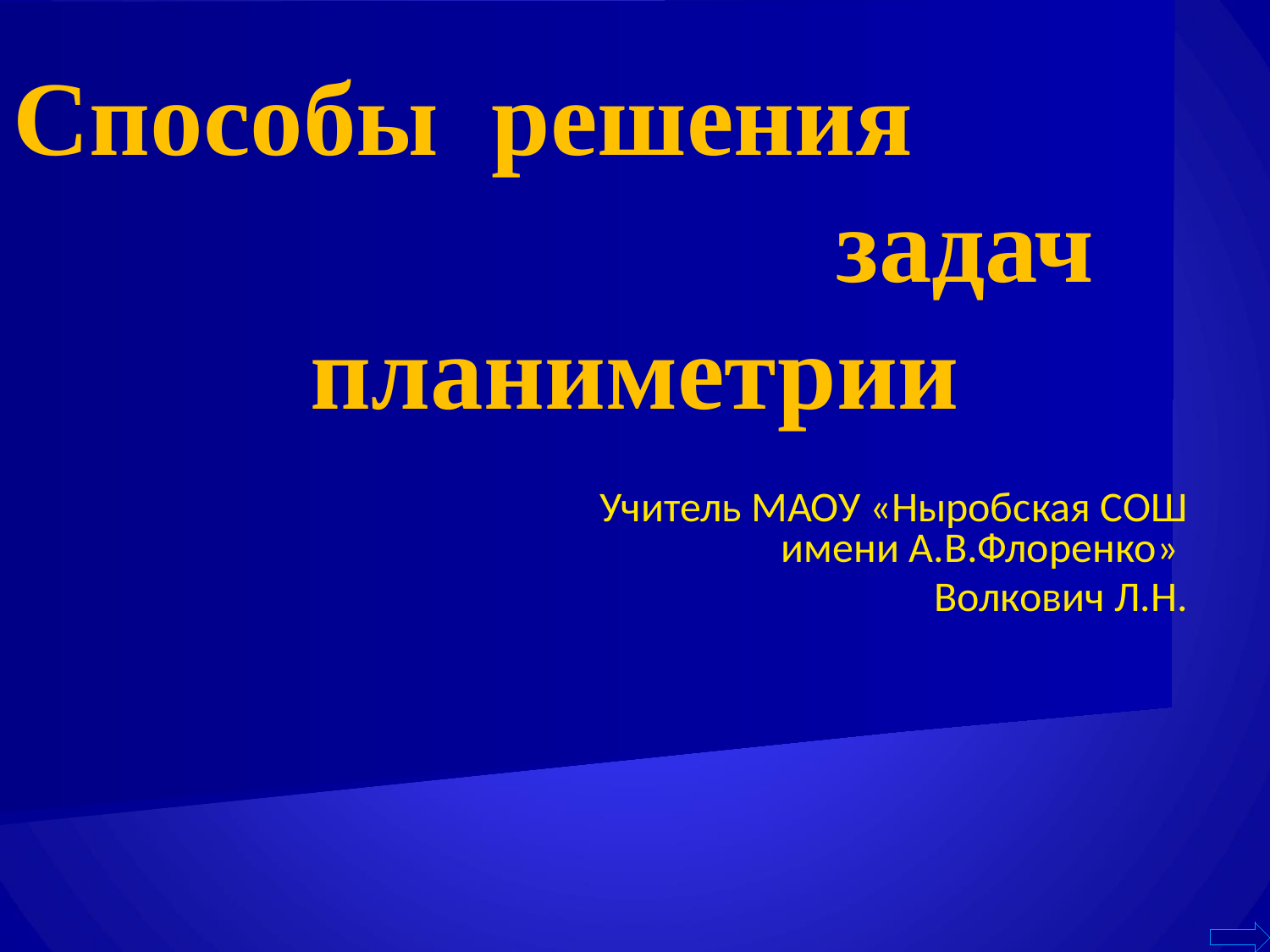

# Способы  решения                                        задач  планиметрии
Учитель МАОУ «Ныробская СОШ имени А.В.Флоренко»
Волкович Л.Н.